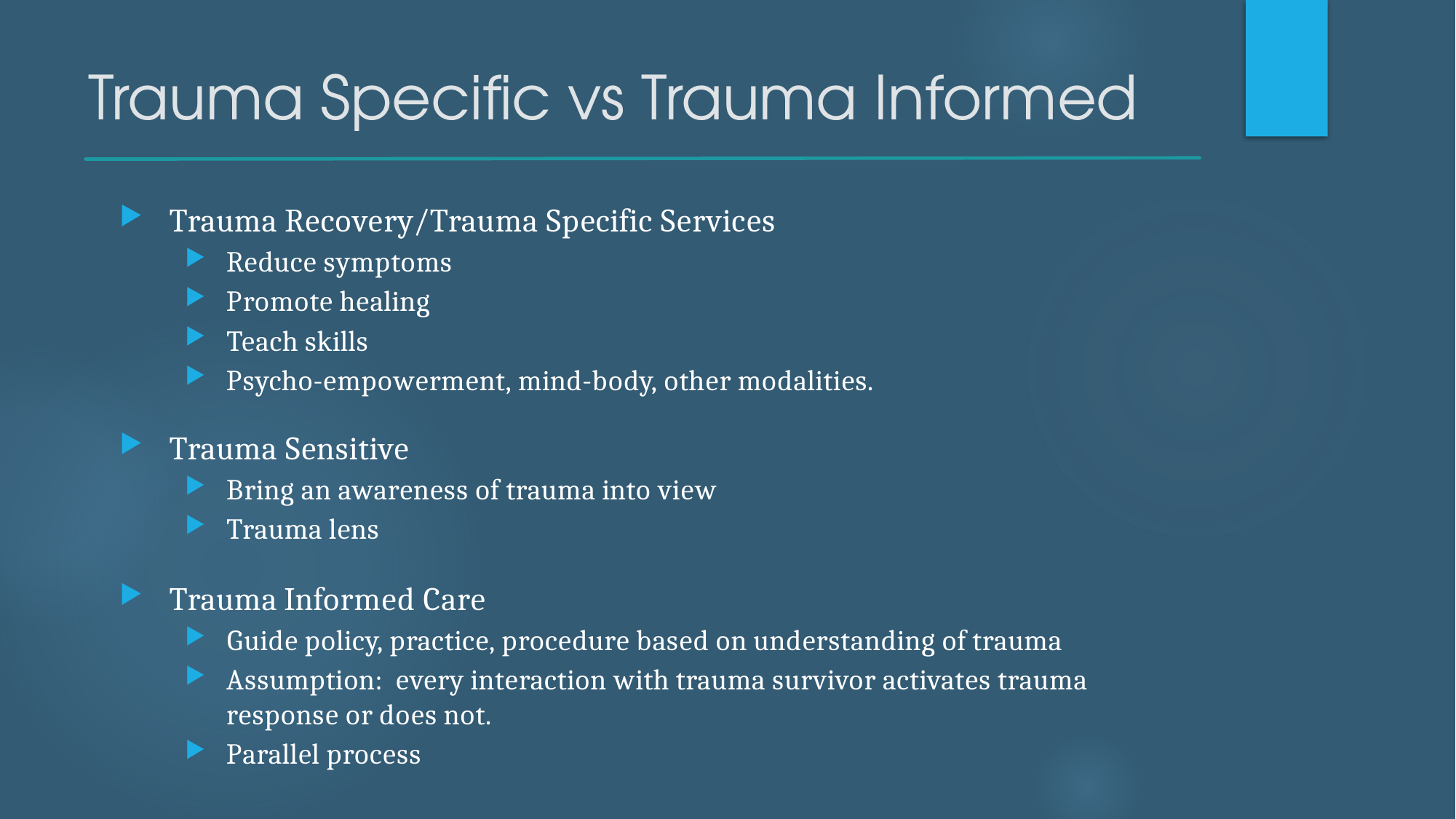

# Trauma Specific vs Trauma Informed
Trauma Recovery/Trauma Specific Services
Reduce symptoms
Promote healing
Teach skills
Psycho-empowerment, mind-body, other modalities.

Trauma Sensitive
Bring an awareness of trauma into view
Trauma lens

Trauma Informed Care
Guide policy, practice, procedure based on understanding of trauma
Assumption:  every interaction with trauma survivor activates trauma response or does not.
Parallel process